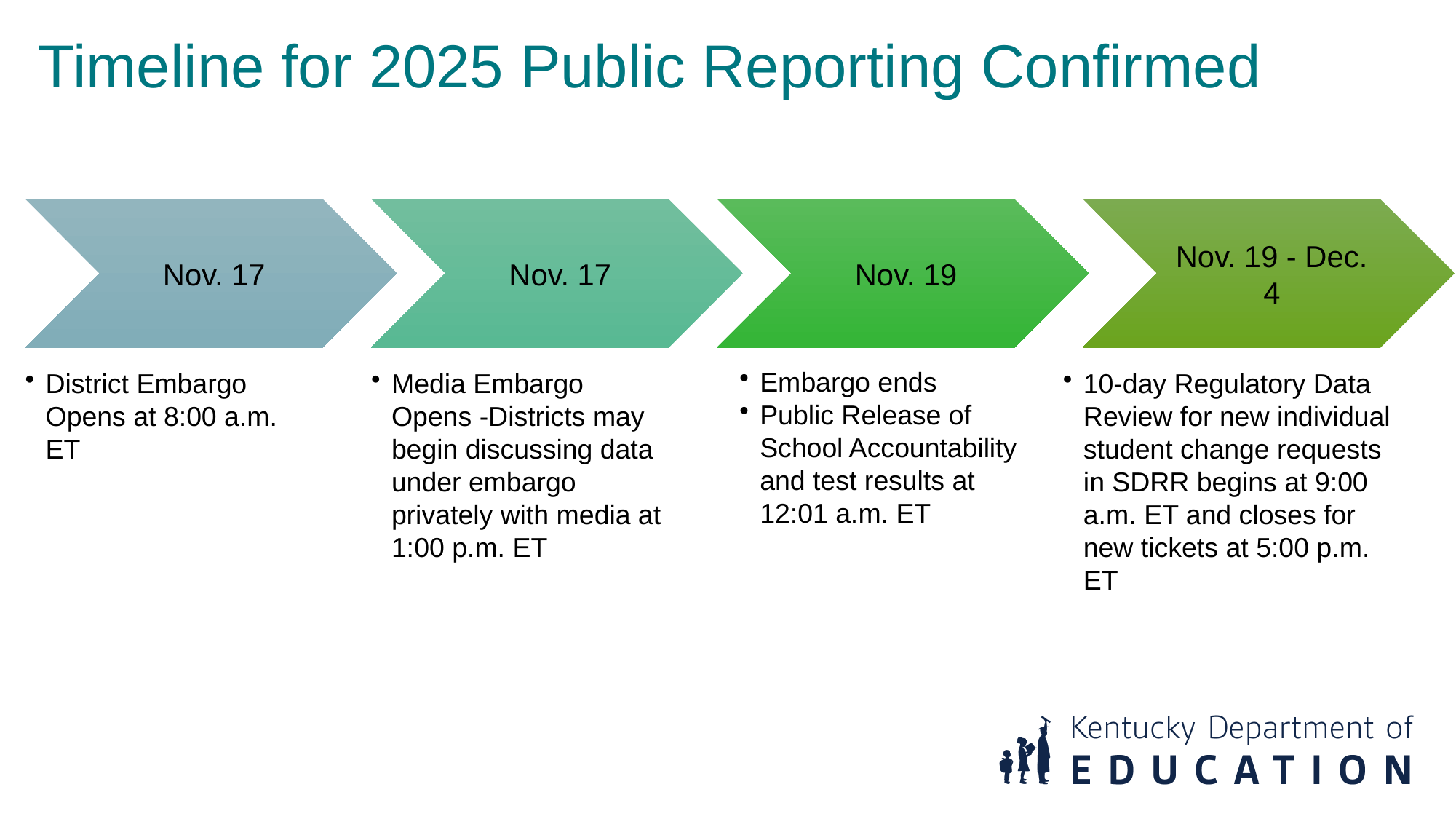

Timeline for 2025 Public Reporting Confirmed
Nov. 17
District Embargo Opens at 8:00 a.m. ET
Nov. 17
Media Embargo Opens -Districts may begin discussing data under embargo privately with media at 1:00 p.m. ET
Nov. 19
Embargo ends
Public Release of School Accountability and test results at 12:01 a.m. ET
Nov. 19 - Dec. 4
10-day Regulatory Data Review for new individual student change requests in SDRR begins at 9:00 a.m. ET and closes for new tickets at 5:00 p.m. ET